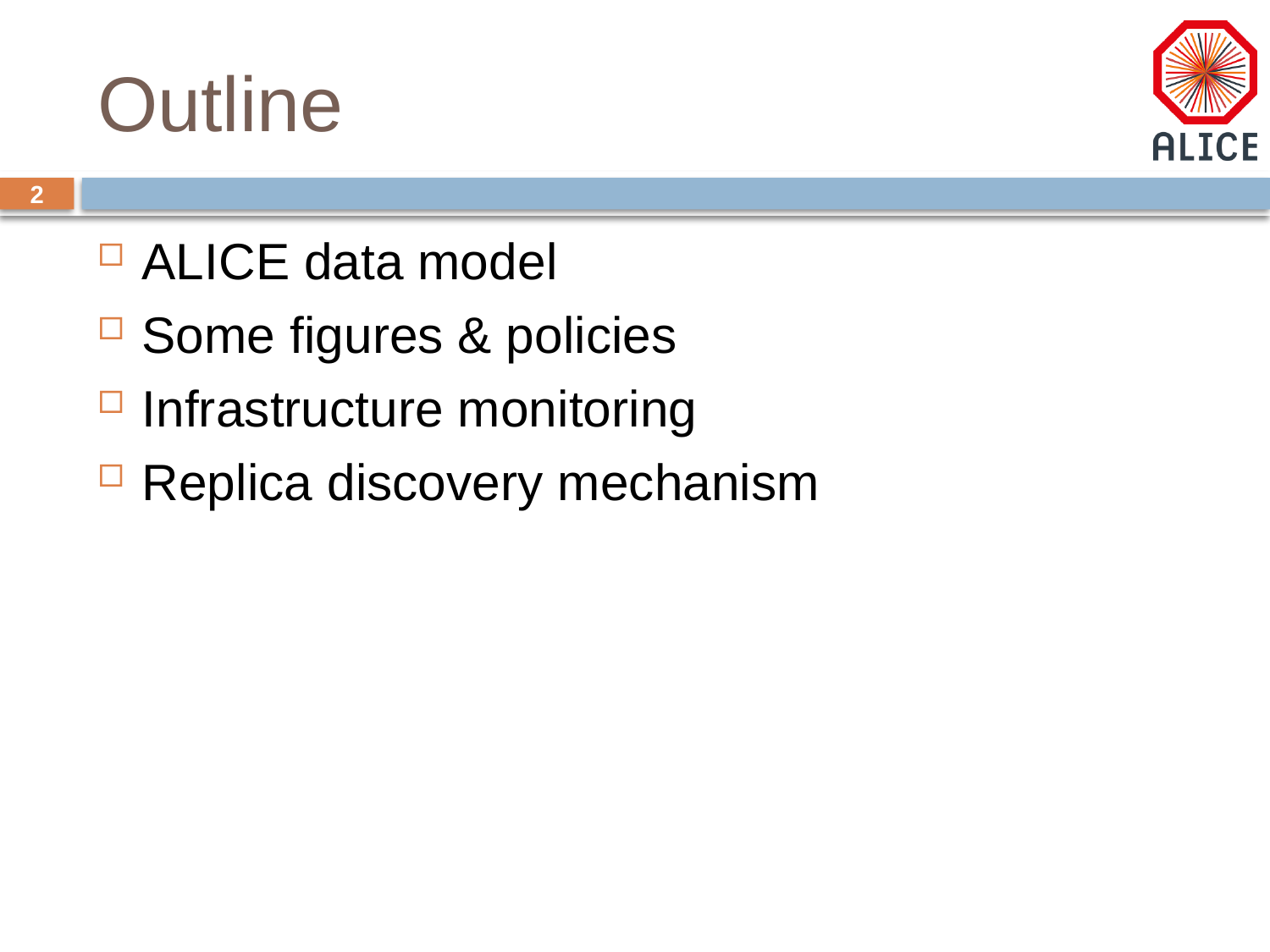

# Outline
2
ALICE data model
Some figures & policies
Infrastructure monitoring
Replica discovery mechanism